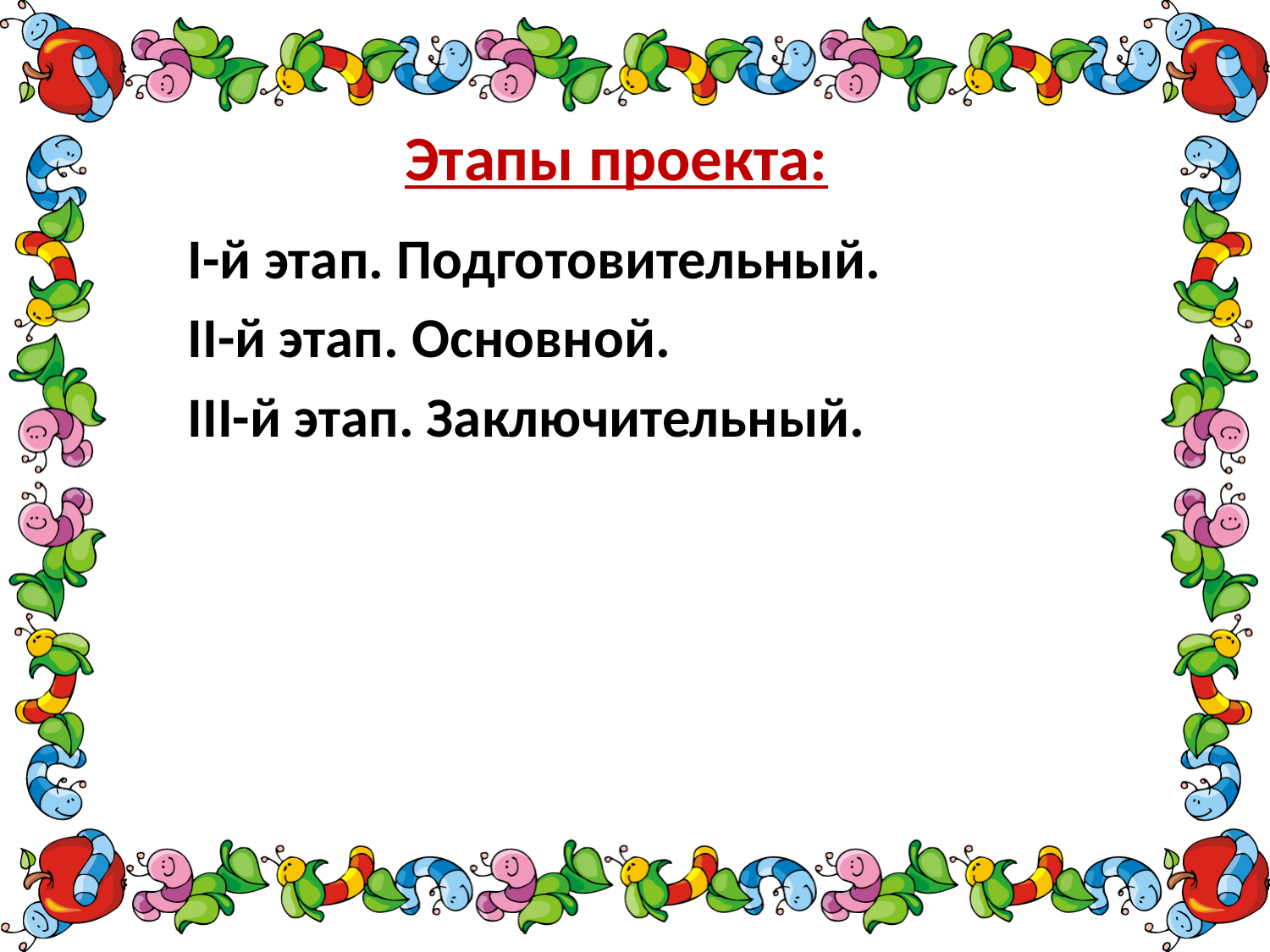

# Этапы проекта:
I-й этап. Подготовительный.
II-й этап. Основной.
III-й этап. Заключительный.